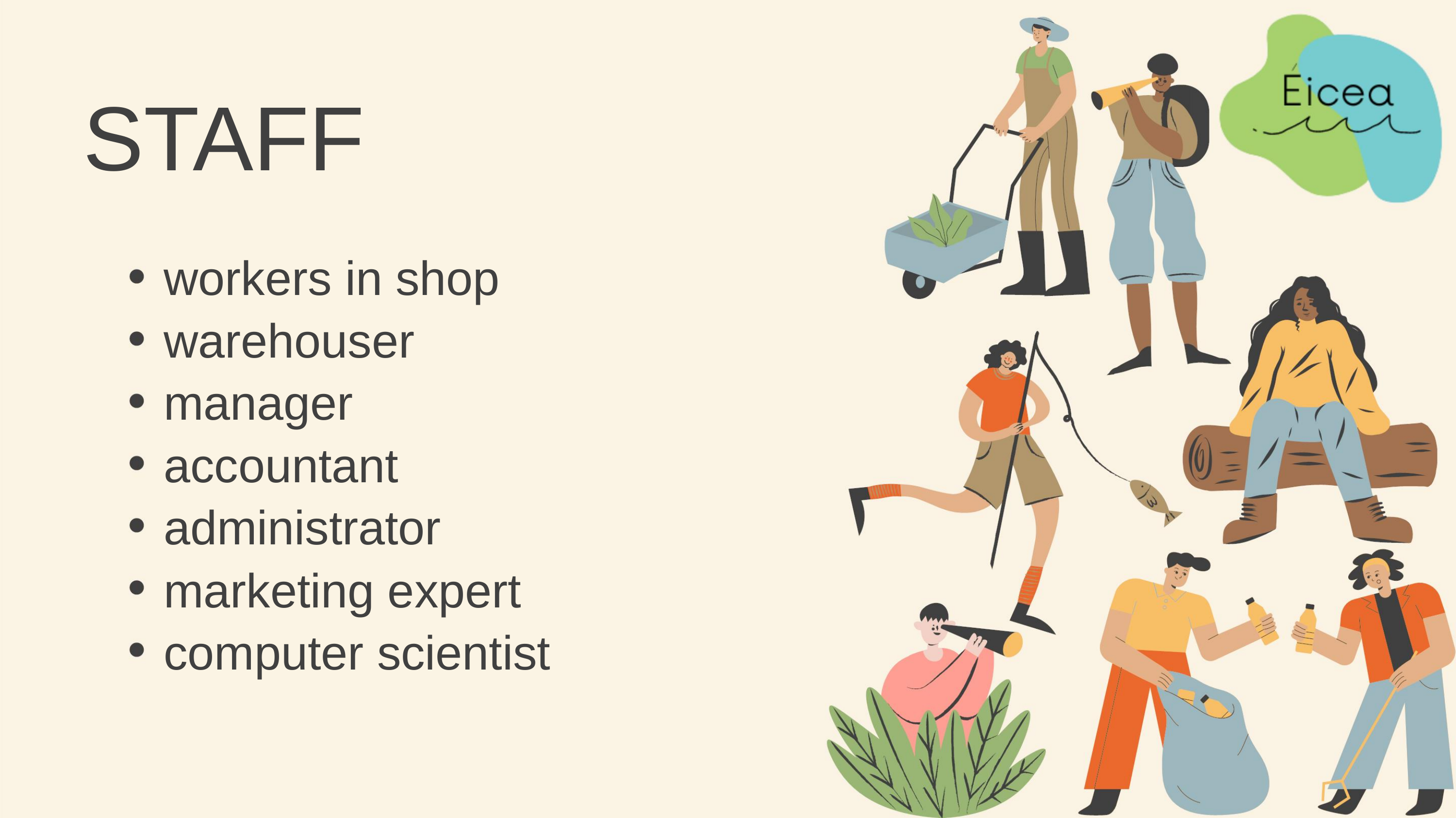

STAFF
workers in shop
warehouser
manager
accountant
administrator
marketing expert
computer scientist